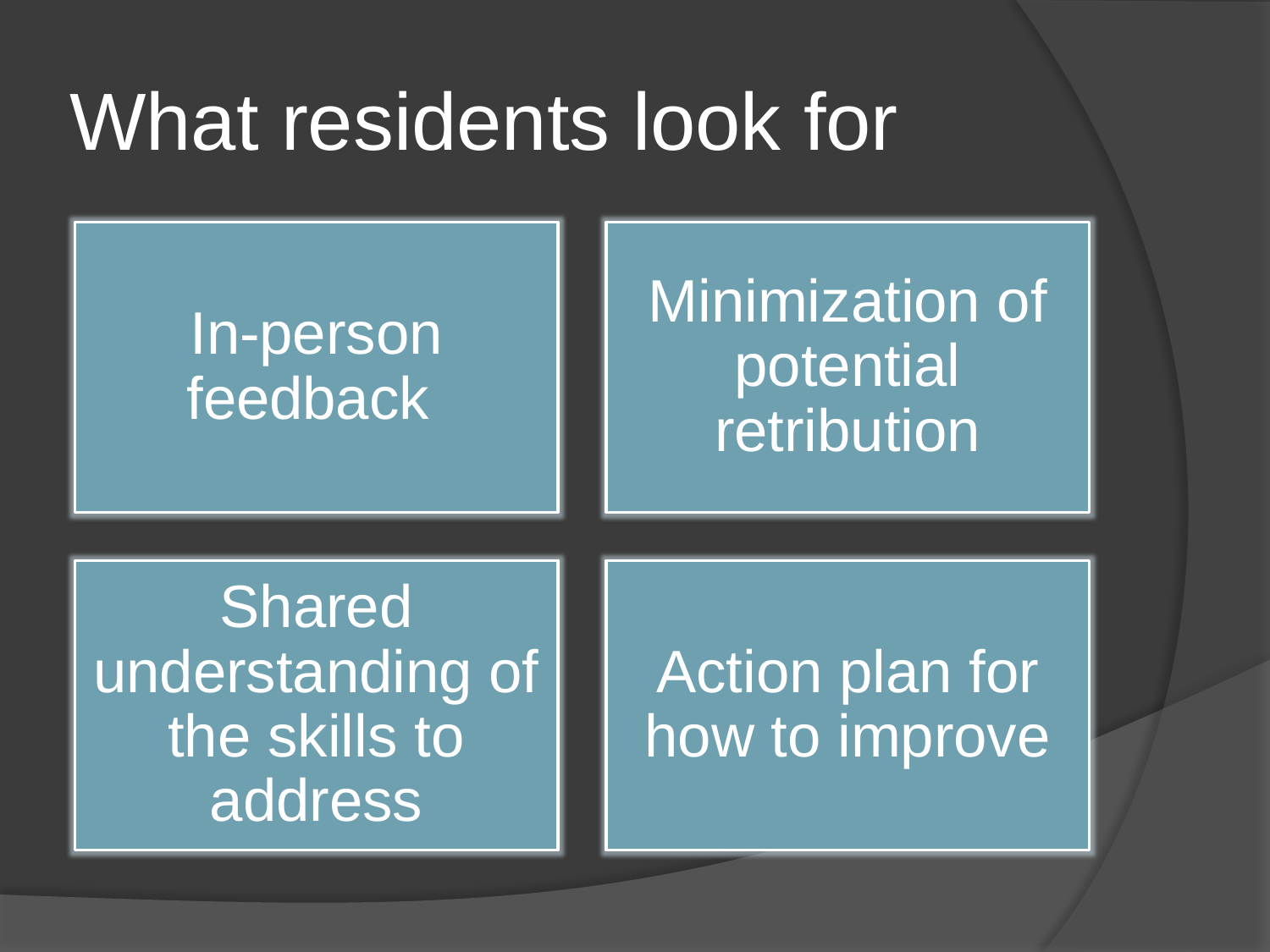

# What residents look for
In-person feedback
Minimization of potential retribution
Shared understanding of the skills to address
Action plan for how to improve